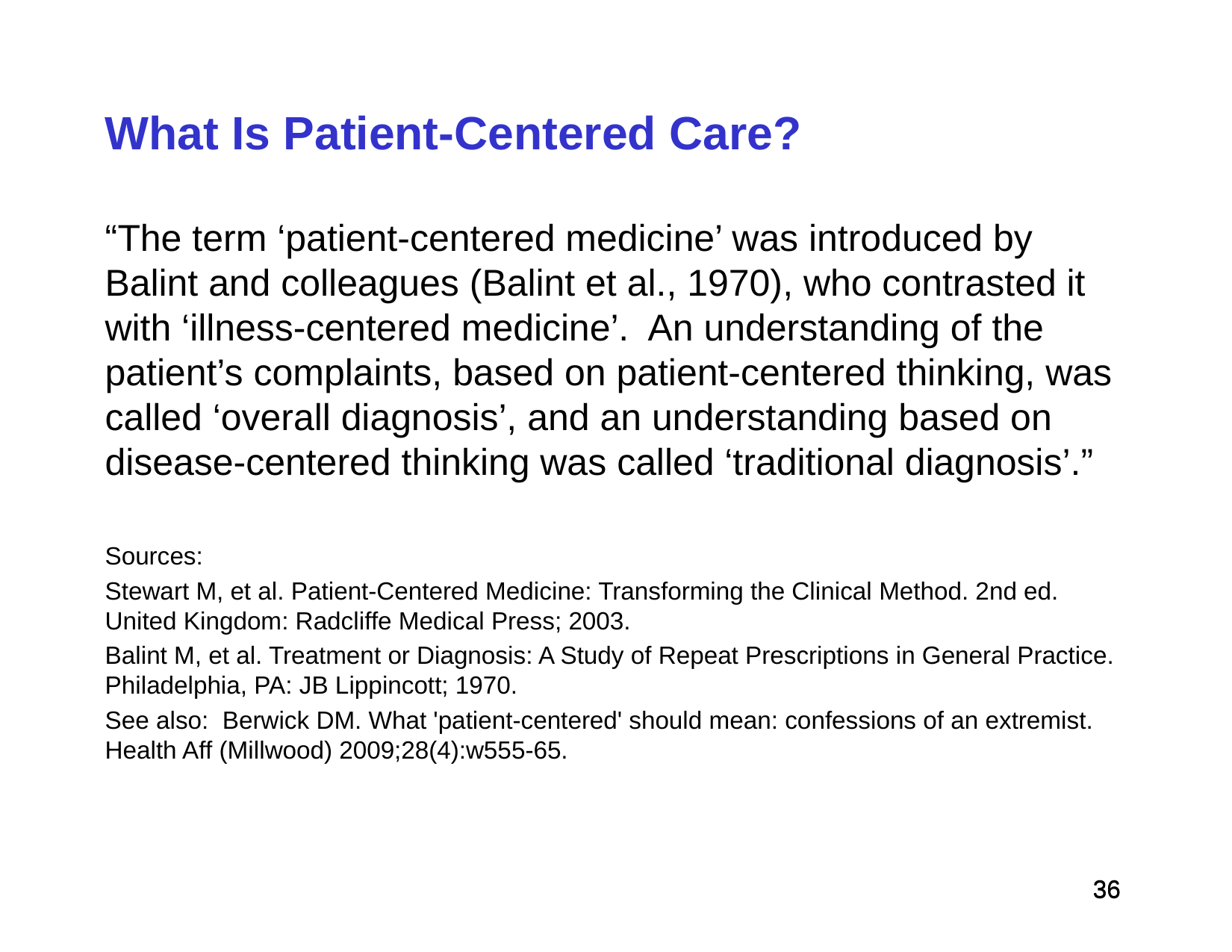

# What Is Patient-Centered Care?
“The term ‘patient-centered medicine’ was introduced by Balint and colleagues (Balint et al., 1970), who contrasted it with ‘illness-centered medicine’.  An understanding of the patient’s complaints, based on patient-centered thinking, was called ‘overall diagnosis’, and an understanding based on disease-centered thinking was called ‘traditional diagnosis’.”

Sources:
Stewart M, et al. Patient-Centered Medicine: Transforming the Clinical Method. 2nd ed. United Kingdom: Radcliffe Medical Press; 2003.
Balint M, et al. Treatment or Diagnosis: A Study of Repeat Prescriptions in General Practice. Philadelphia, PA: JB Lippincott; 1970.
See also:  Berwick DM. What 'patient-centered' should mean: confessions of an extremist. Health Aff (Millwood) 2009;28(4):w555-65.
 36
 36